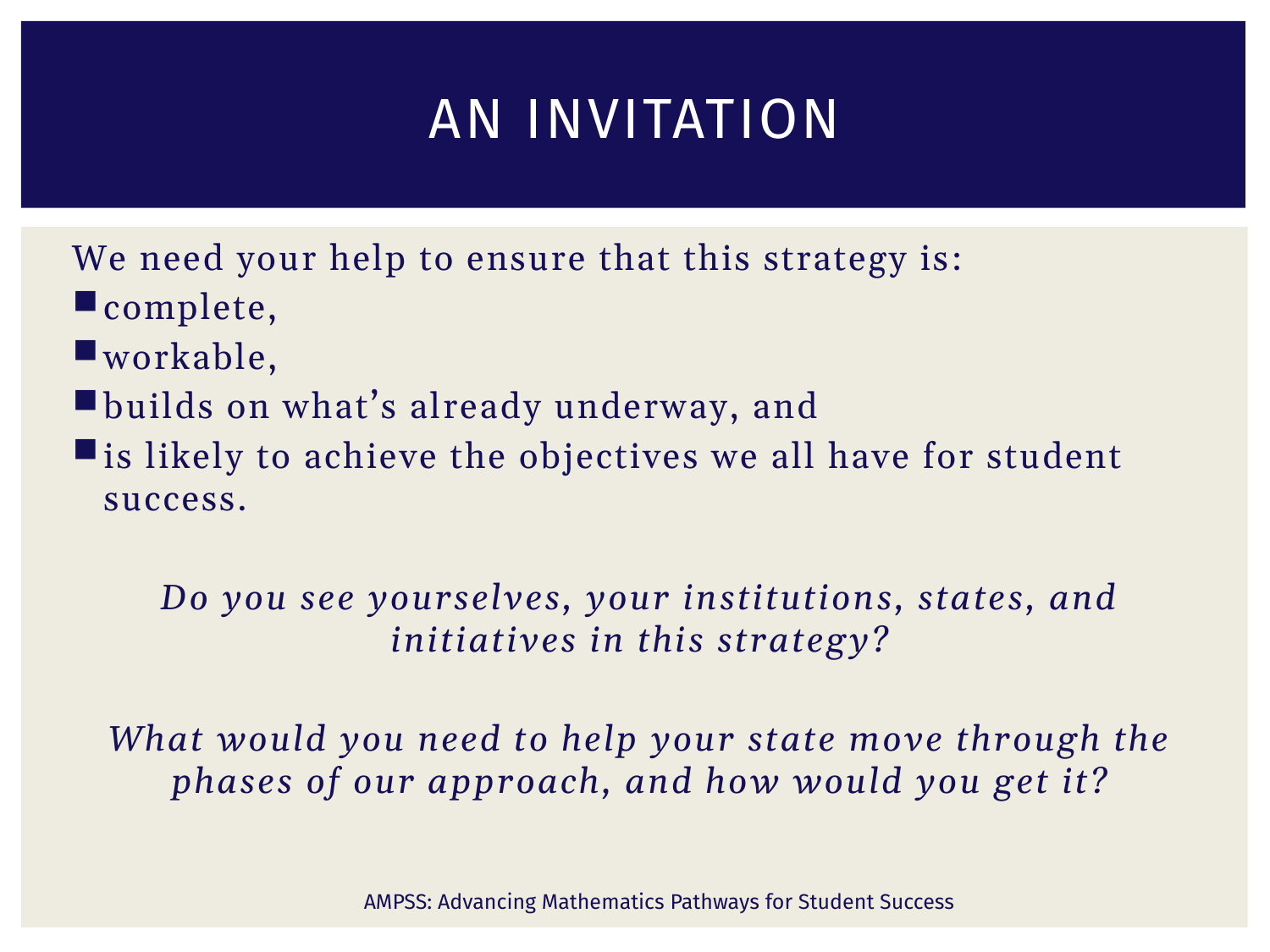

# An Invitation
We need your help to ensure that this strategy is:
complete,
workable,
builds on what’s already underway, and
is likely to achieve the objectives we all have for student success.

Do you see yourselves, your institutions, states, and initiatives in this strategy?

What would you need to help your state move through the phases of our approach, and how would you get it?
AMPSS: Advancing Mathematics Pathways for Student Success